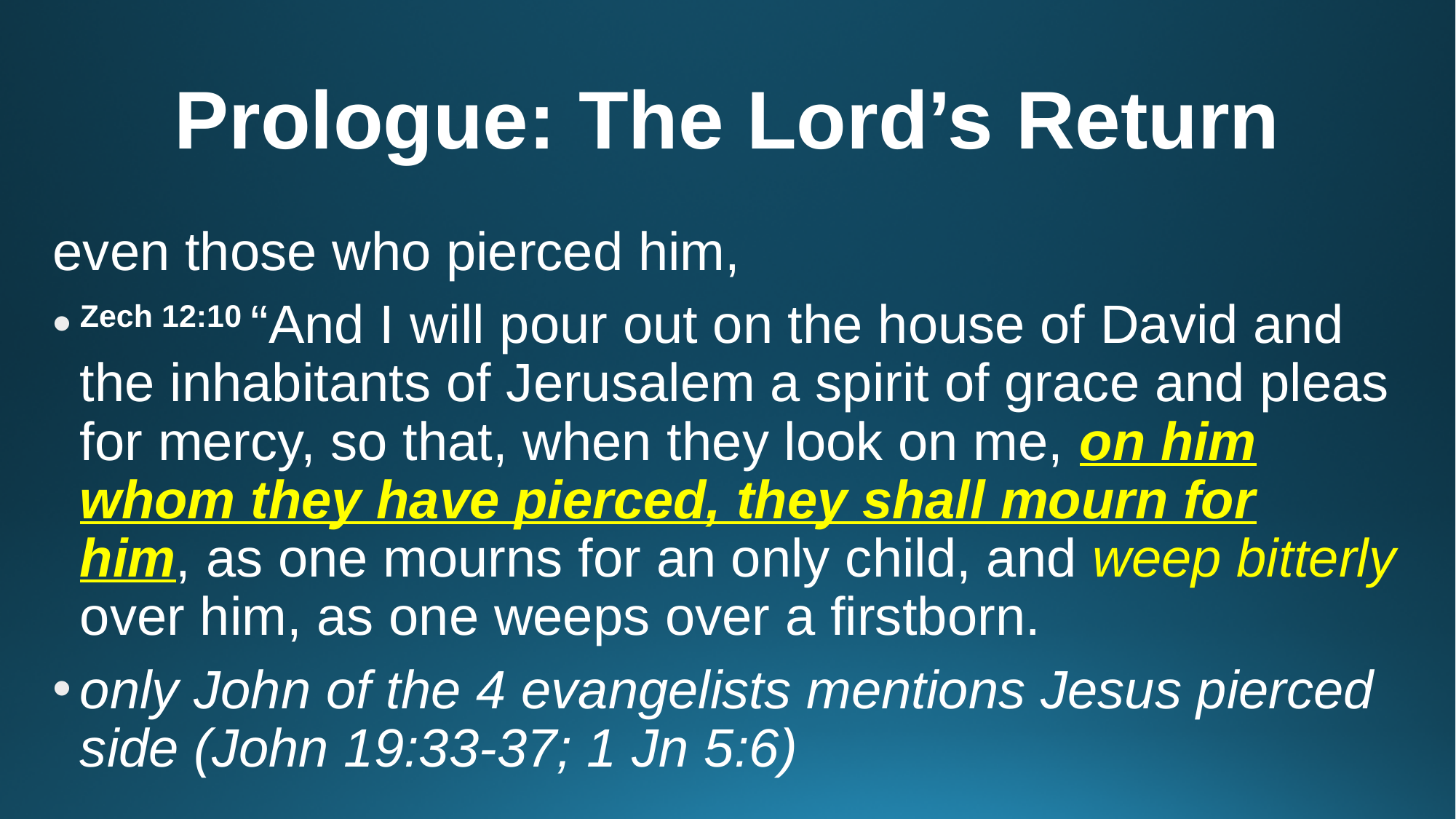

# Prologue: The Lord’s Return
even those who pierced him,
Zech 12:10 “And I will pour out on the house of David and the inhabitants of Jerusalem a spirit of grace and pleas for mercy, so that, when they look on me, on him whom they have pierced, they shall mourn for him, as one mourns for an only child, and weep bitterly over him, as one weeps over a firstborn.
only John of the 4 evangelists mentions Jesus pierced side (John 19:33-37; 1 Jn 5:6)